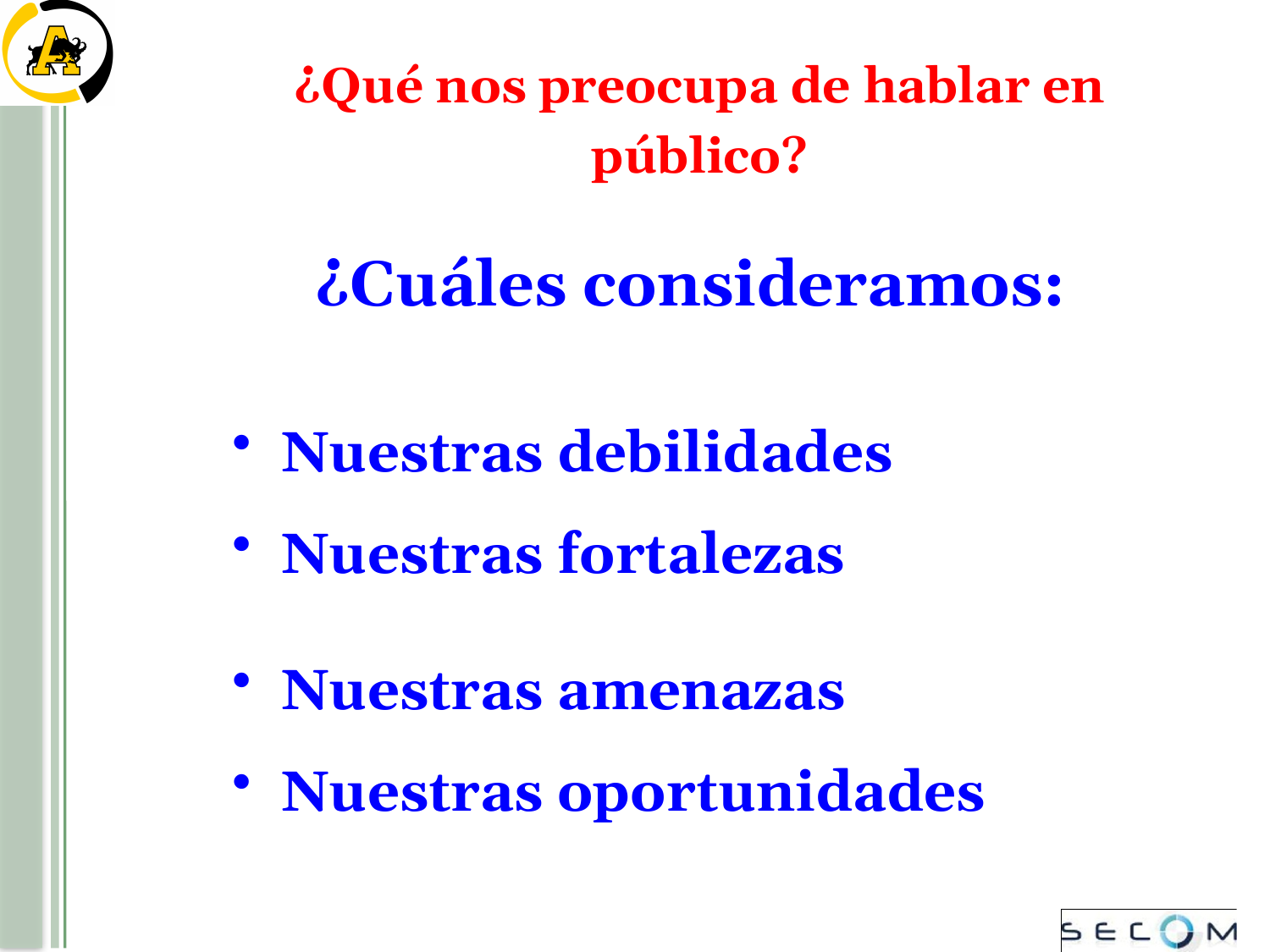

¿Qué nos preocupa de hablar en público?
¿Cuáles consideramos:
Nuestras debilidades
Nuestras fortalezas

Nuestras amenazas
Nuestras oportunidades